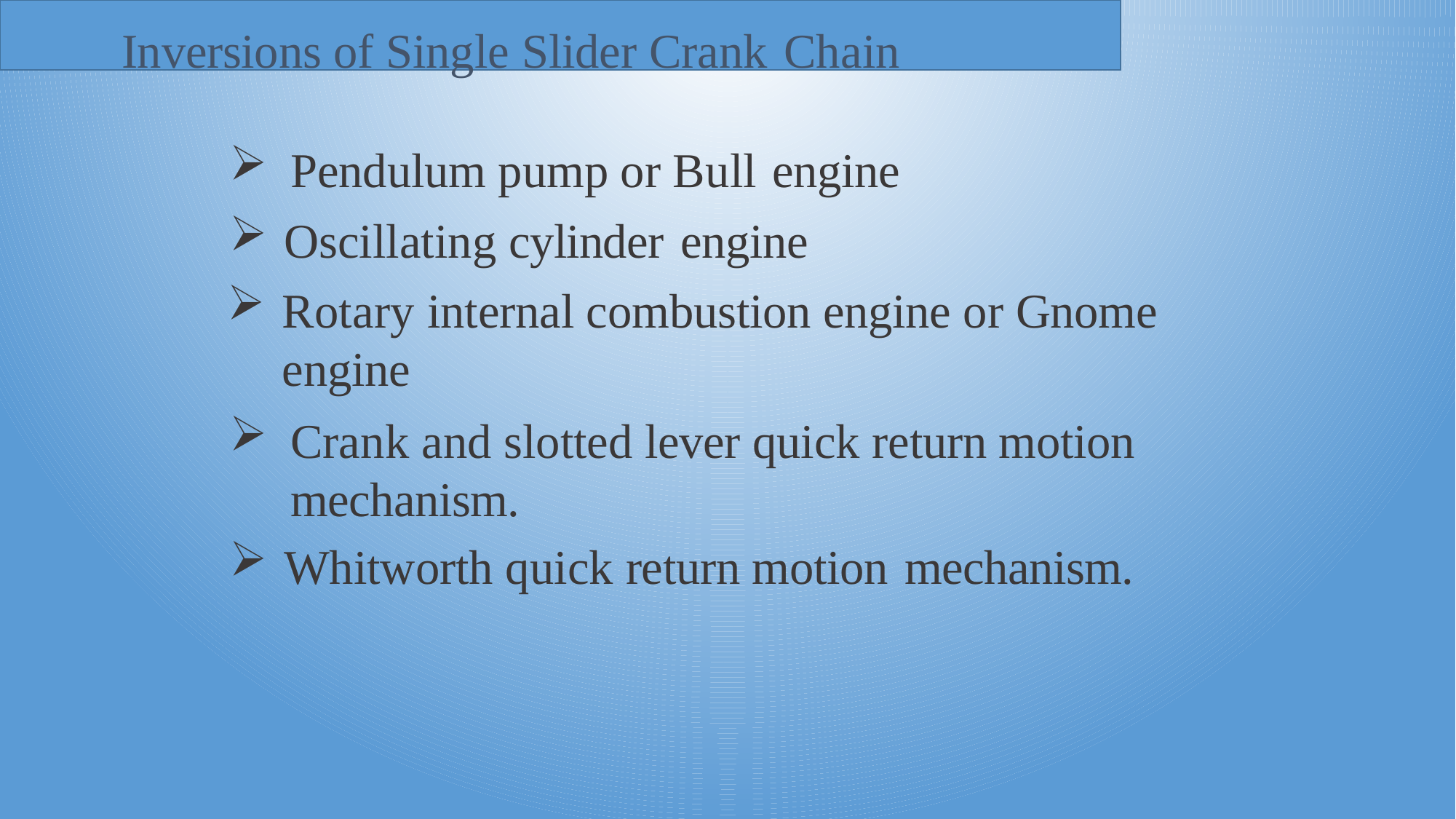

Inversions of Single Slider Crank Chain

Pendulum pump or Bull engine
Oscillating cylinder engine
Rotary internal combustion engine or Gnome  engine
Crank and slotted lever quick return motion  mechanism.
Whitworth quick return motion mechanism.